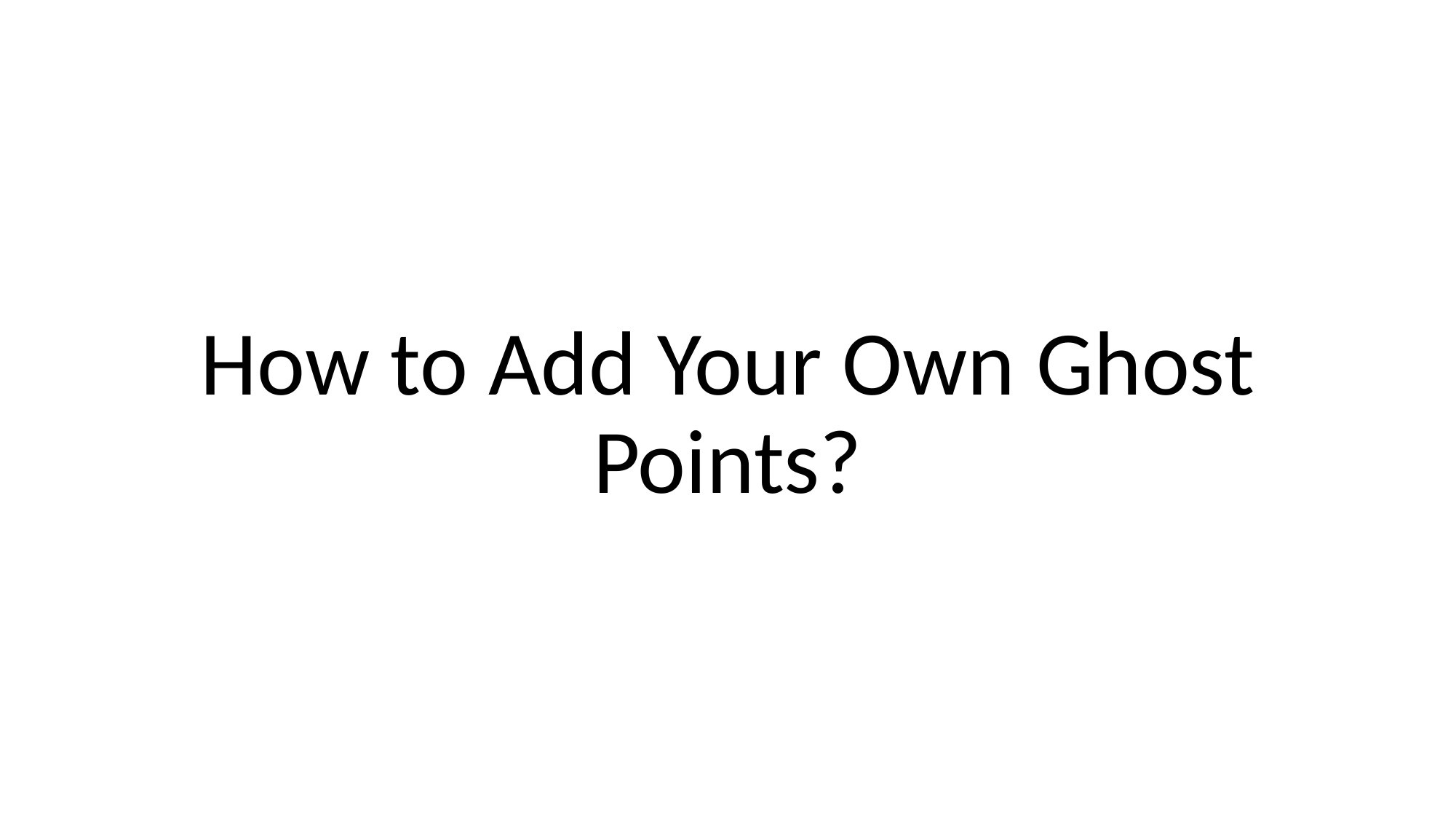

How to Add Your Own Ghost Points?